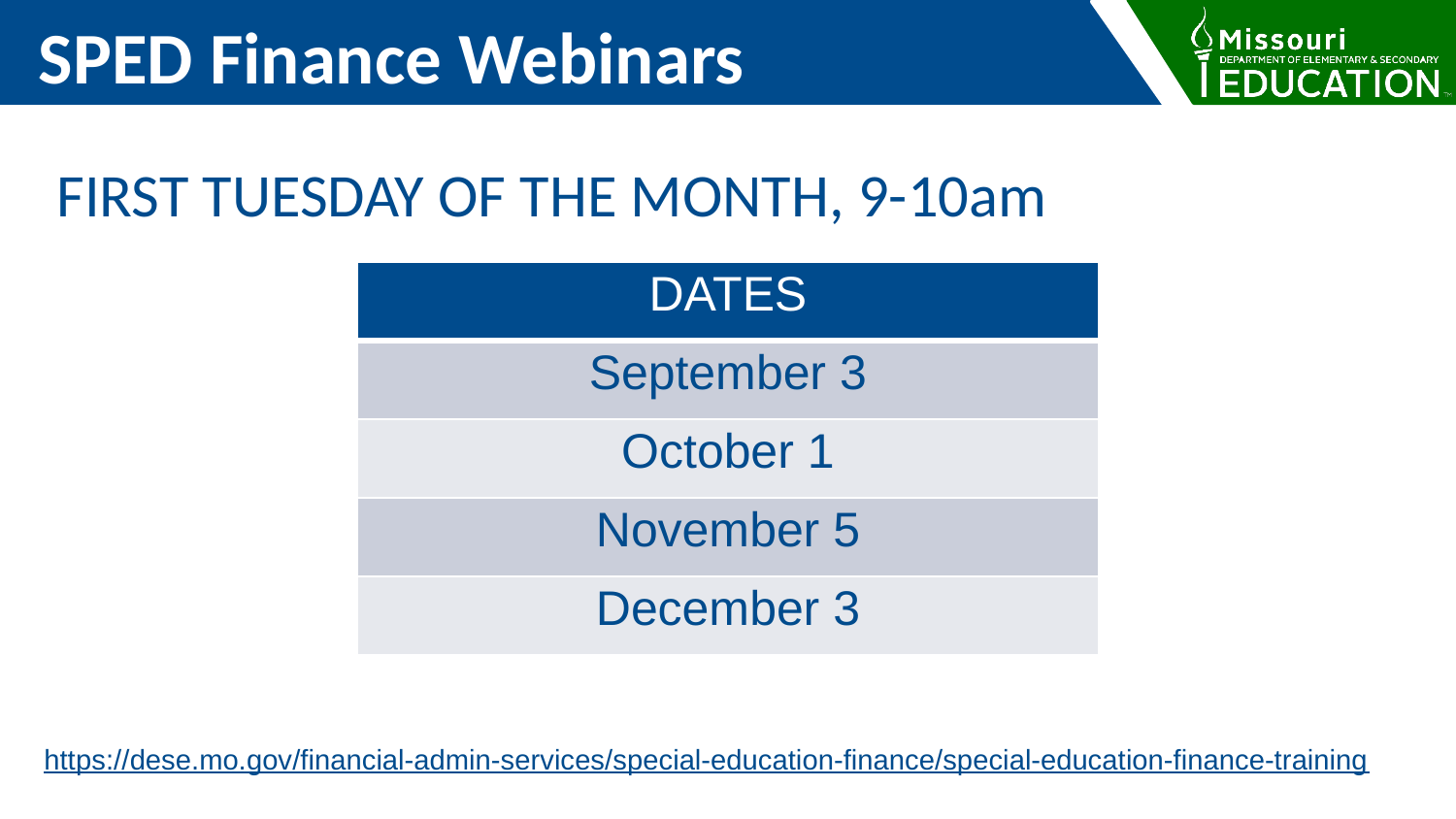

SPED Finance Webinars
FIRST TUESDAY OF THE MONTH, 9-10am

| DATES |
| --- |
| September 3 |
| October 1 |
| November 5 |
| December 3 |
https://dese.mo.gov/financial-admin-services/special-education-finance/special-education-finance-training